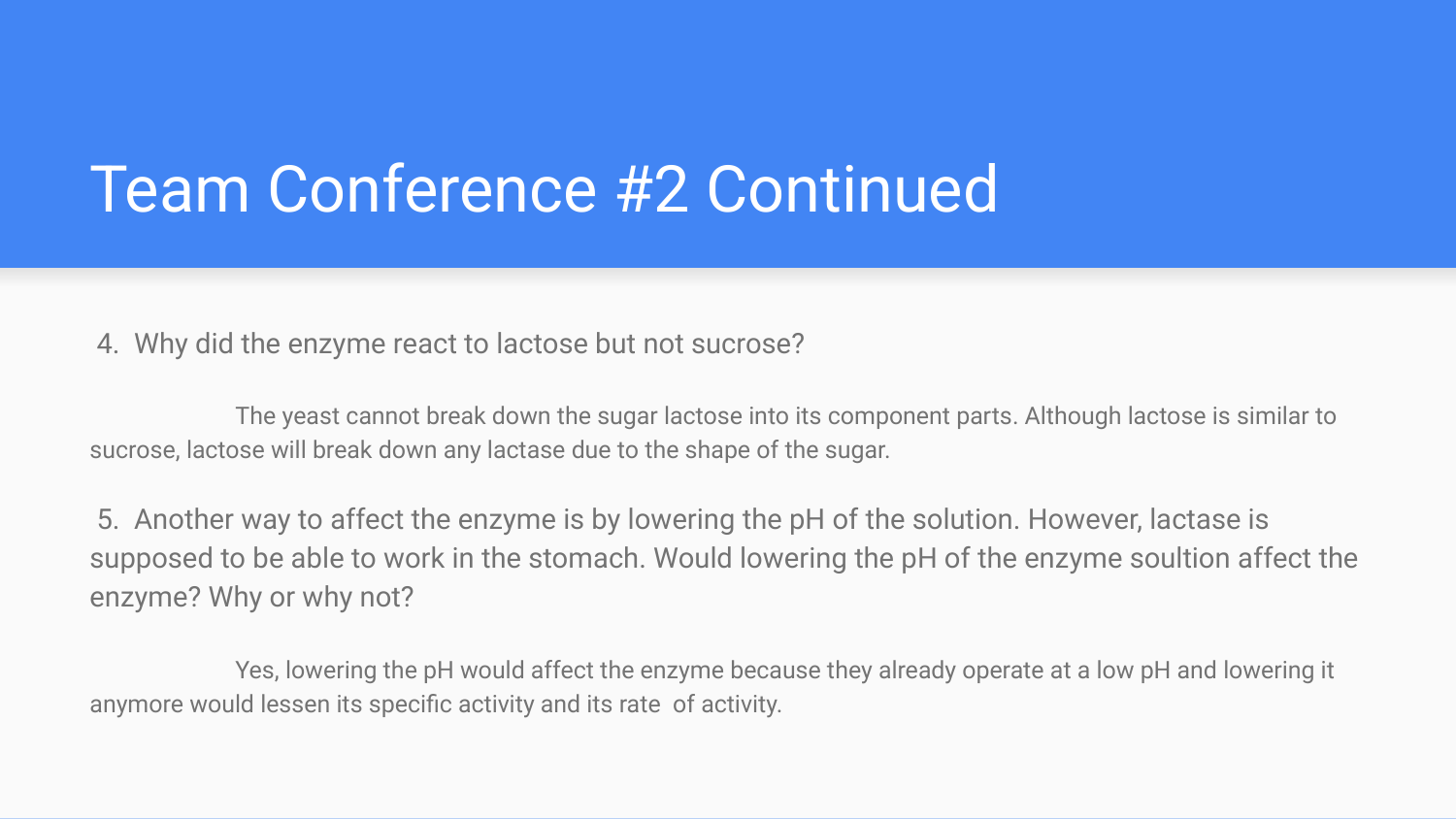

# Team Conference #2 Continued
 4.  Why did the enzyme react to lactose but not sucrose?
	The yeast cannot break down the sugar lactose into its component parts. Although lactose is similar to sucrose, lactose will break down any lactase due to the shape of the sugar.
 5.  Another way to affect the enzyme is by lowering the pH of the solution. However, lactase is supposed to be able to work in the stomach. Would lowering the pH of the enzyme soultion affect the enzyme? Why or why not?
	Yes, lowering the pH would affect the enzyme because they already operate at a low pH and lowering it anymore would lessen its specific activity and its rate  of activity.